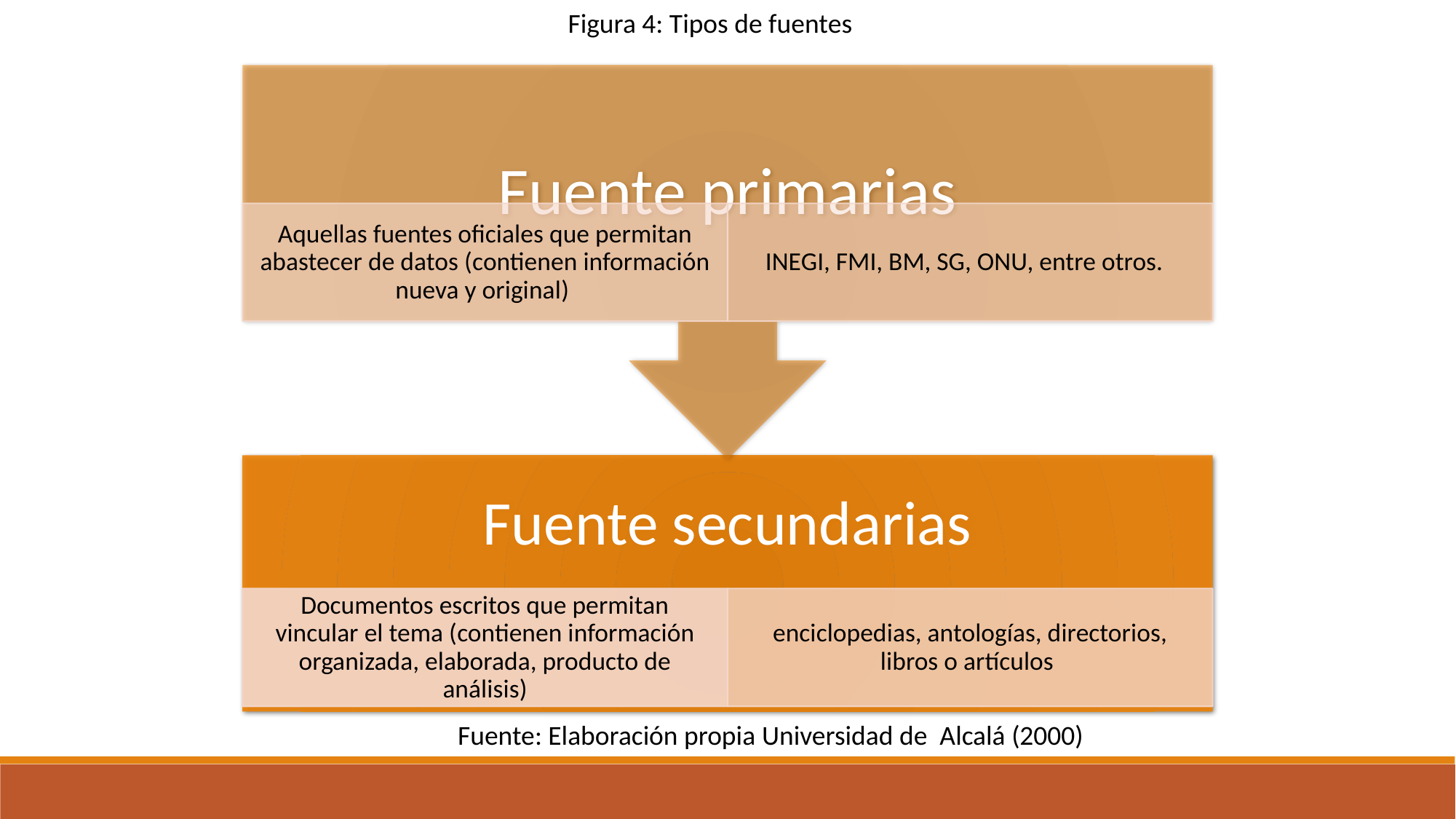

Figura 4: Tipos de fuentes
Fuente secundarias
Documentos escritos que permitan vincular el tema (contienen información organizada, elaborada, producto de análisis)
enciclopedias, antologías, directorios, libros o artículos
Fuente primarias
Aquellas fuentes oficiales que permitan abastecer de datos (contienen información nueva y original)
INEGI, FMI, BM, SG, ONU, entre otros.
Fuente: Elaboración propia Universidad de  Alcalá (2000)